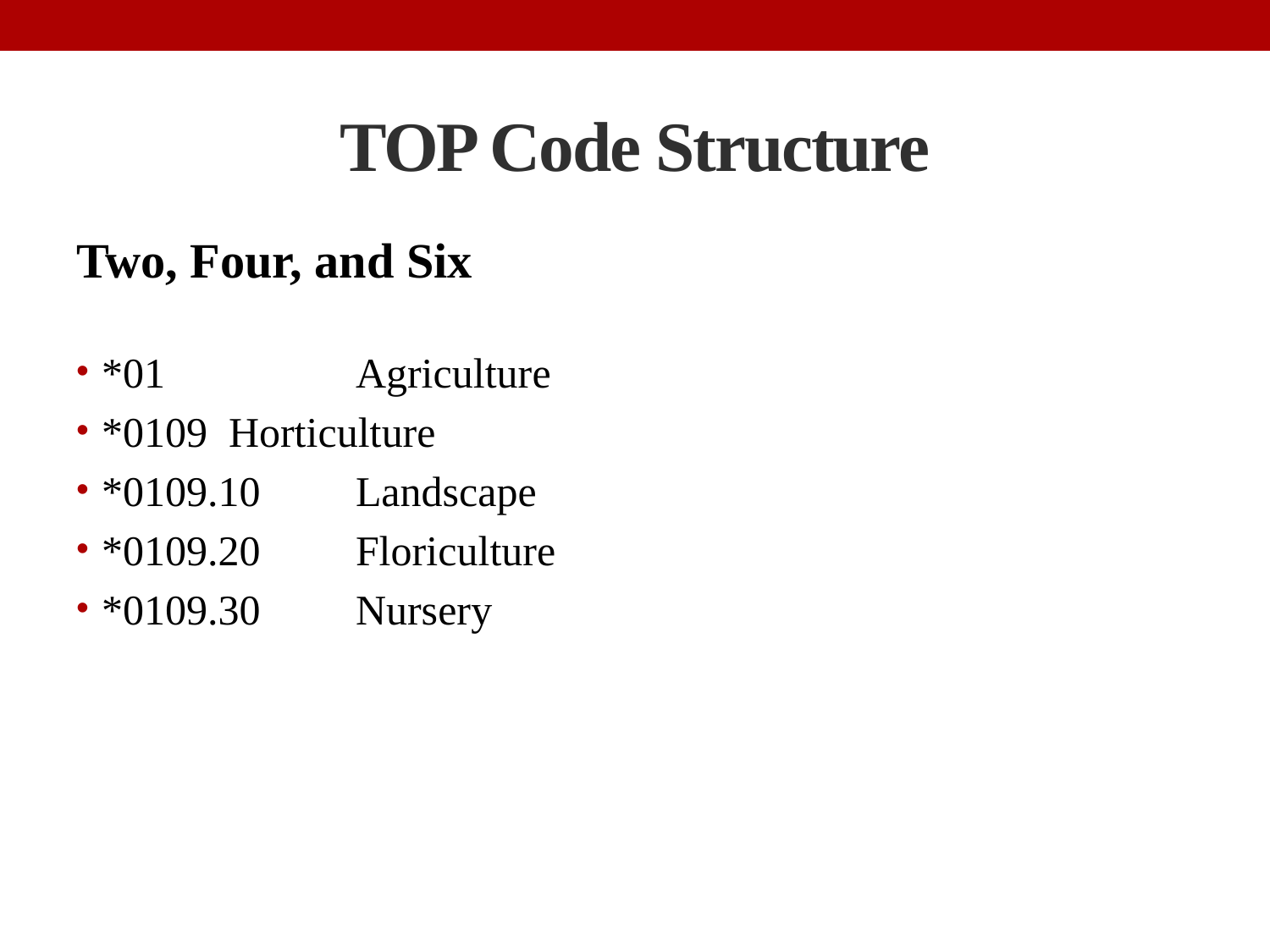

# TOP Code Structure
Two, Four, and Six

*01		Agriculture
*0109 	Horticulture
*0109.10 	Landscape
*0109.20 	Floriculture
*0109.30	Nursery